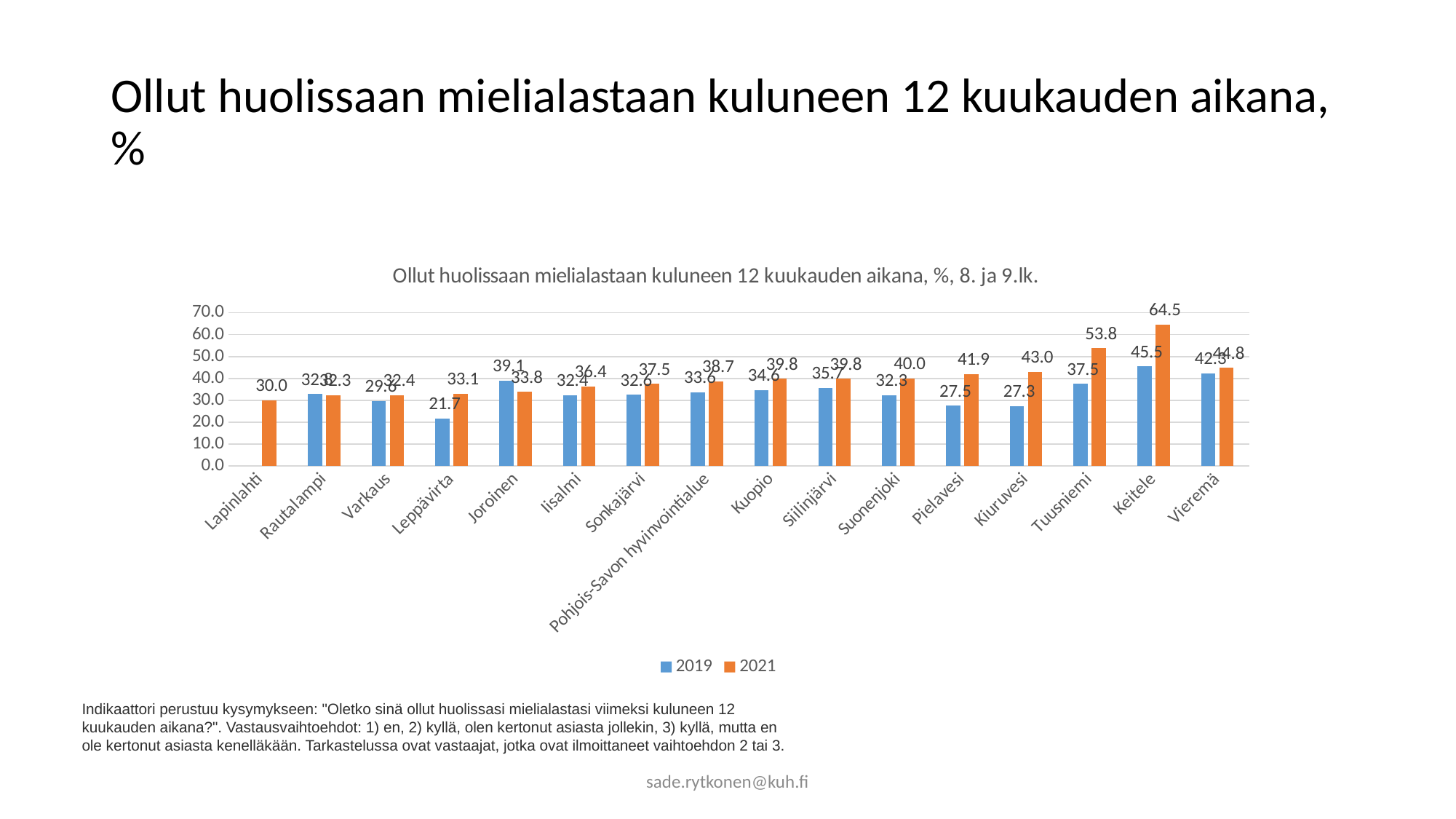

# Ollut huolissaan mielialastaan kuluneen 12 kuukauden aikana, %

### Chart: Ollut huolissaan mielialastaan kuluneen 12 kuukauden aikana, %, 8. ja 9.lk.

| Category | 2019 | 2021 |
|---|---|---|
| Lapinlahti | None | 30.0 |
| Rautalampi | 32.8 | 32.3 |
| Varkaus | 29.6 | 32.4 |
| Leppävirta | 21.7 | 33.1 |
| Joroinen | 39.1 | 33.8 |
| Iisalmi | 32.4 | 36.4 |
| Sonkajärvi | 32.6 | 37.5 |
| Pohjois-Savon hyvinvointialue | 33.6 | 38.7 |
| Kuopio | 34.6 | 39.8 |
| Siilinjärvi | 35.7 | 39.8 |
| Suonenjoki | 32.3 | 40.0 |
| Pielavesi | 27.5 | 41.9 |
| Kiuruvesi | 27.3 | 43.0 |
| Tuusniemi | 37.5 | 53.8 |
| Keitele | 45.5 | 64.5 |
| Vieremä | 42.3 | 44.8 |
Indikaattori perustuu kysymykseen: "Oletko sinä ollut huolissasi mielialastasi viimeksi kuluneen 12 kuukauden aikana?". Vastausvaihtoehdot: 1) en, 2) kyllä, olen kertonut asiasta jollekin, 3) kyllä, mutta en ole kertonut asiasta kenelläkään. Tarkastelussa ovat vastaajat, jotka ovat ilmoittaneet vaihtoehdon 2 tai 3.
sade.rytkonen@kuh.fi